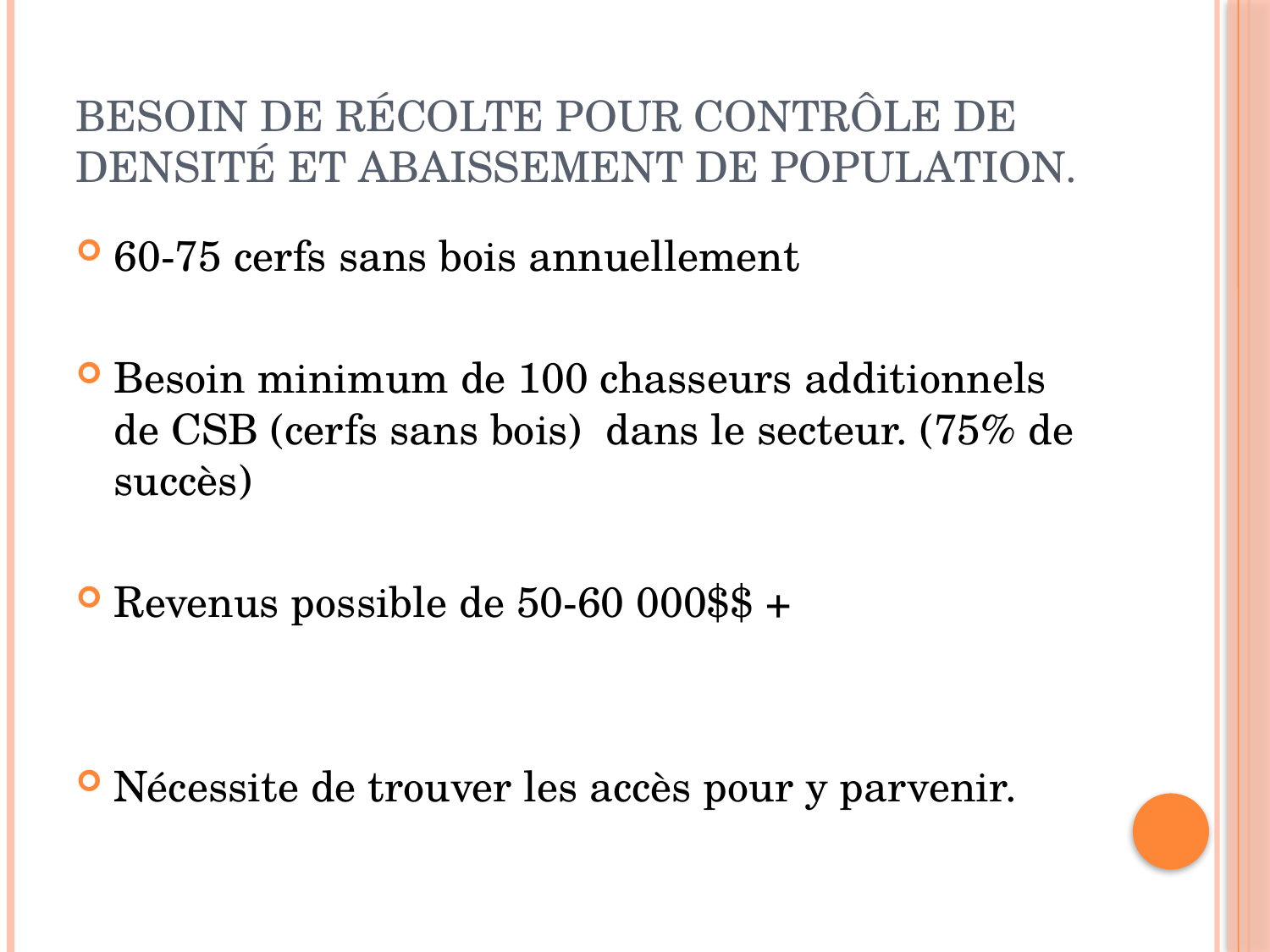

# Besoin de récolte pour contrôle de densité et abaissement de population.
60-75 cerfs sans bois annuellement

Besoin minimum de 100 chasseurs additionnels de CSB (cerfs sans bois)  dans le secteur. (75% de succès)

Revenus possible de 50-60 000$$ +

Nécessite de trouver les accès pour y parvenir.